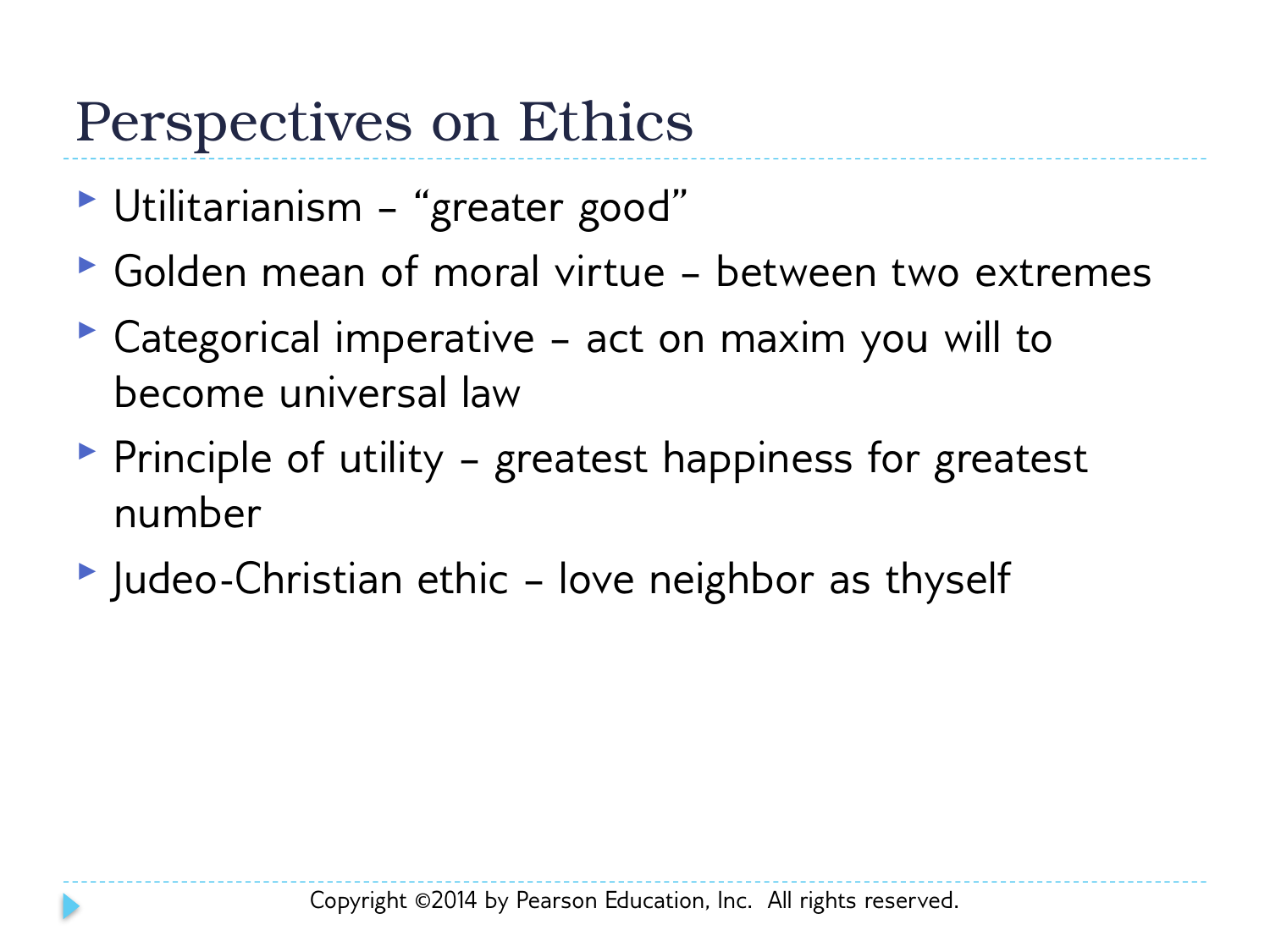

# Perspectives on Ethics
Utilitarianism – “greater good”
Golden mean of moral virtue – between two extremes
Categorical imperative – act on maxim you will to become universal law
Principle of utility – greatest happiness for greatest number
Judeo-Christian ethic – love neighbor as thyself
Copyright ©2014 by Pearson Education, Inc.  All rights reserved.